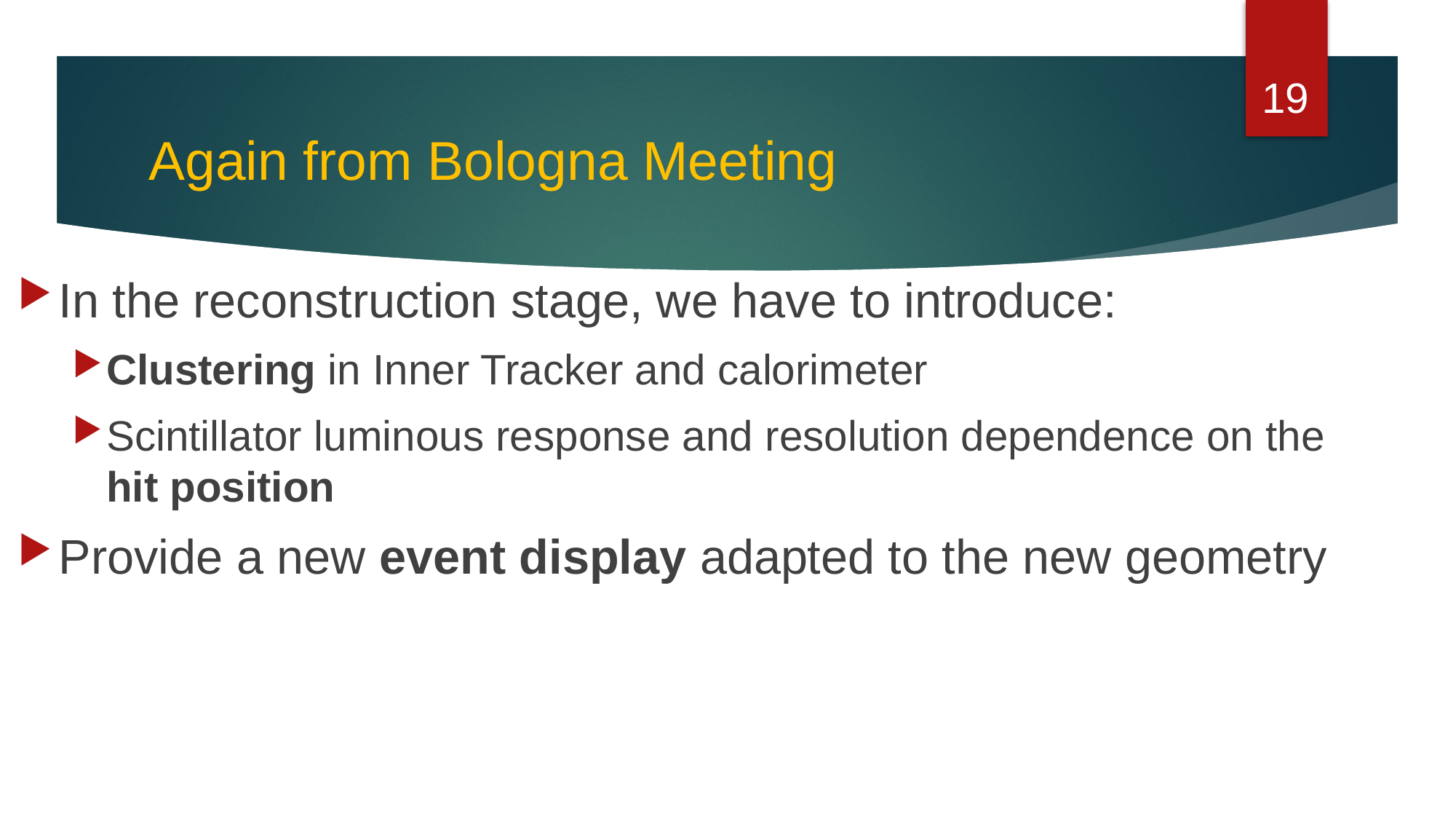

19
# Again from Bologna Meeting
In the reconstruction stage, we have to introduce:
Clustering in Inner Tracker and calorimeter
Scintillator luminous response and resolution dependence on the hit position
Provide a new event display adapted to the new geometry